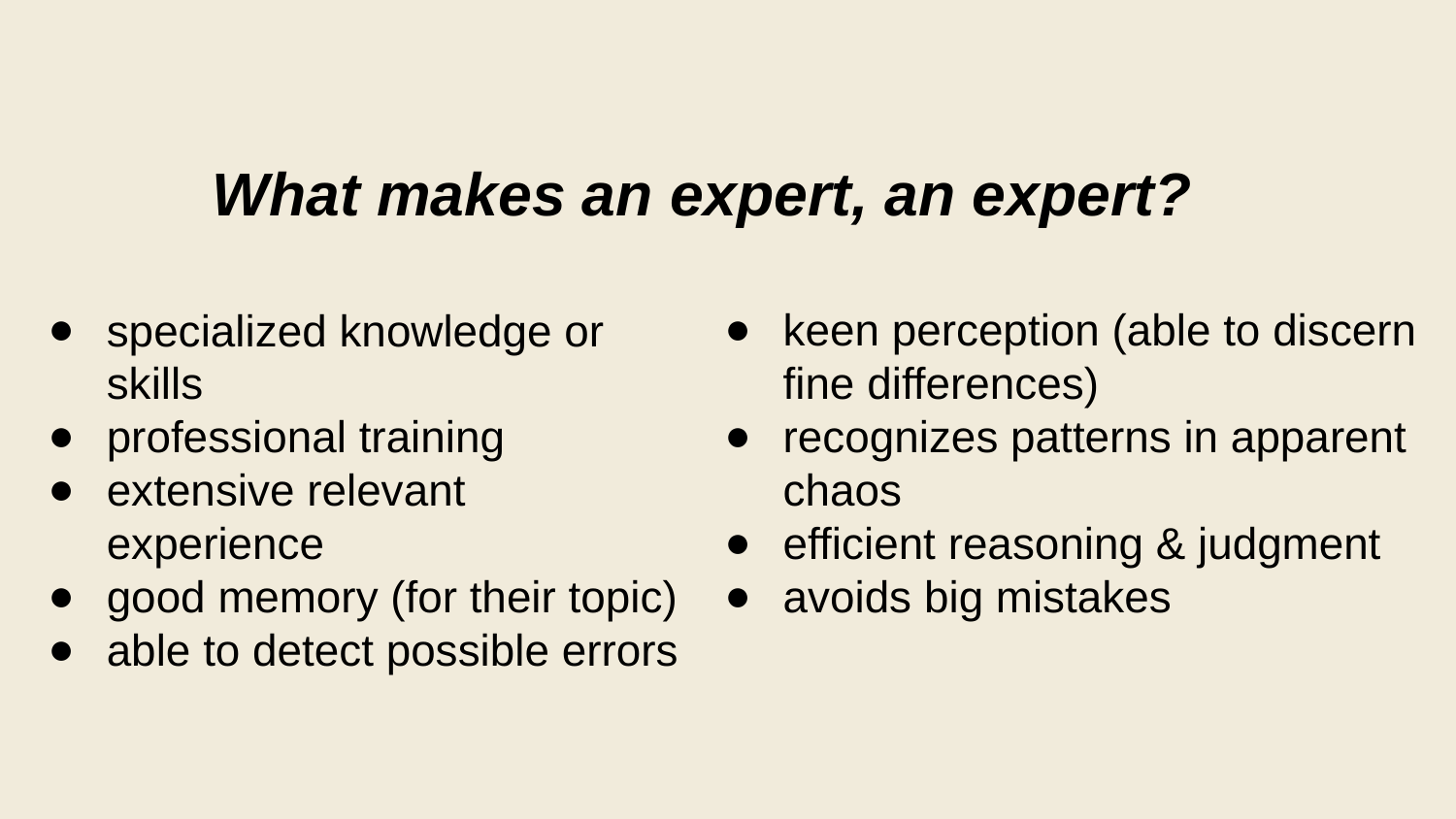

What makes an expert, an expert?
specialized knowledge or skills
professional training
extensive relevant experience
good memory (for their topic)
able to detect possible errors
keen perception (able to discern fine differences)
recognizes patterns in apparent chaos
efficient reasoning & judgment
avoids big mistakes